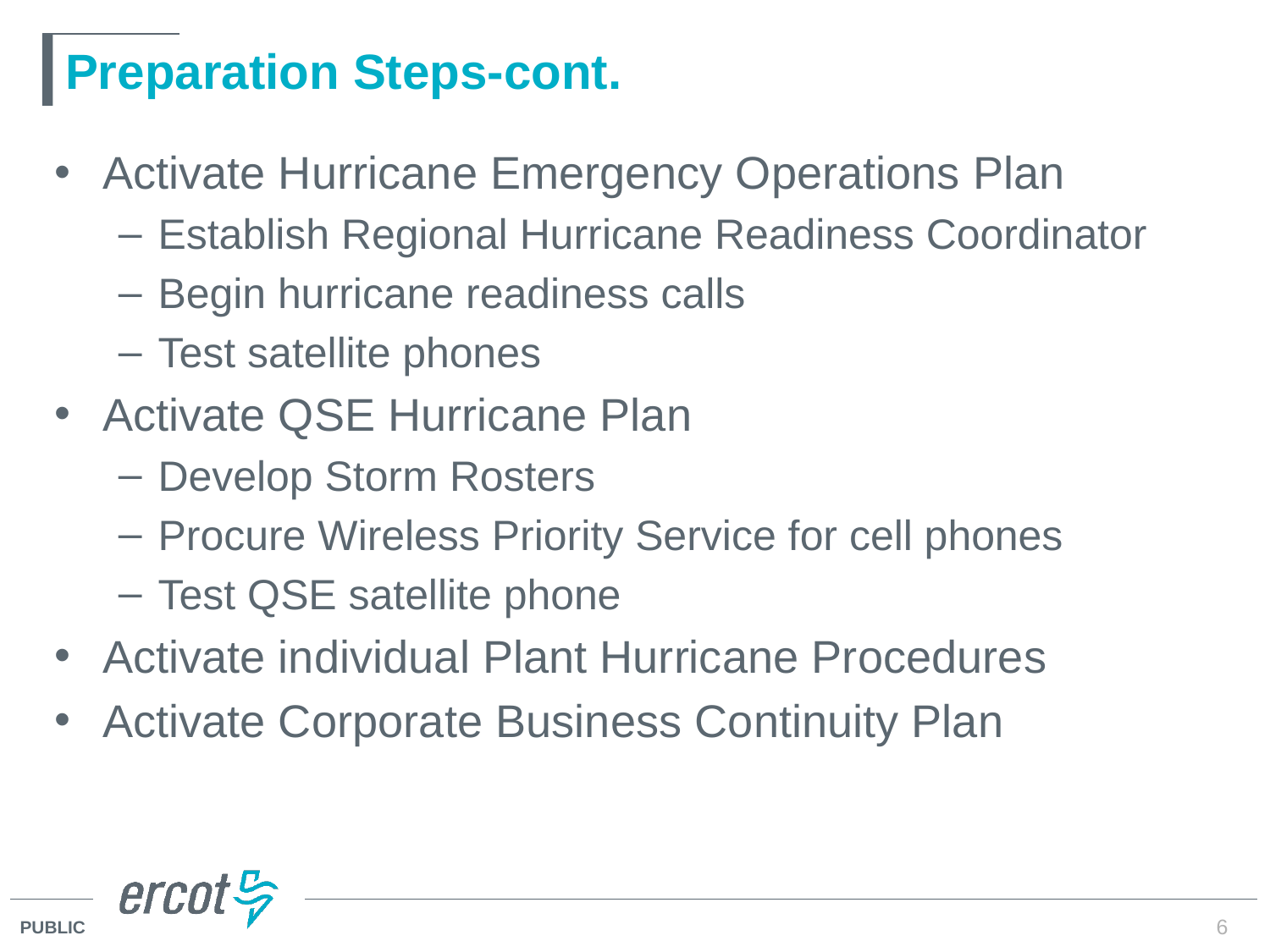

# Preparation Steps-cont.
Activate Hurricane Emergency Operations Plan
Establish Regional Hurricane Readiness Coordinator
Begin hurricane readiness calls
Test satellite phones
Activate QSE Hurricane Plan
Develop Storm Rosters
Procure Wireless Priority Service for cell phones
Test QSE satellite phone
Activate individual Plant Hurricane Procedures
Activate Corporate Business Continuity Plan
6